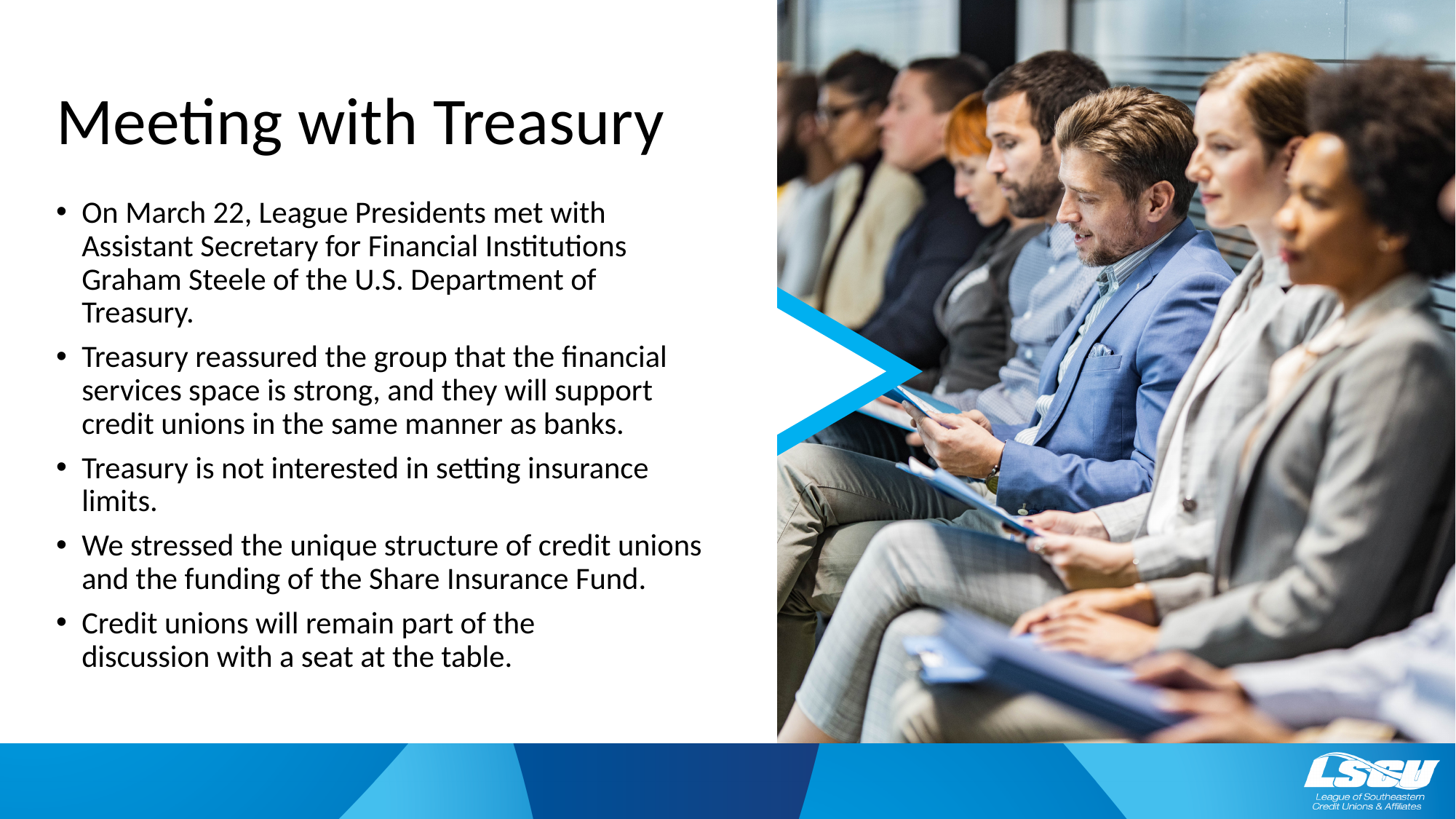

# Meeting with Treasury
On March 22, League Presidents met with Assistant Secretary for Financial Institutions Graham Steele of the U.S. Department of Treasury.
Treasury reassured the group that the financial services space is strong, and they will support credit unions in the same manner as banks.
Treasury is not interested in setting insurance limits.
We stressed the unique structure of credit unions and the funding of the Share Insurance Fund.
Credit unions will remain part of the discussion with a seat at the table.